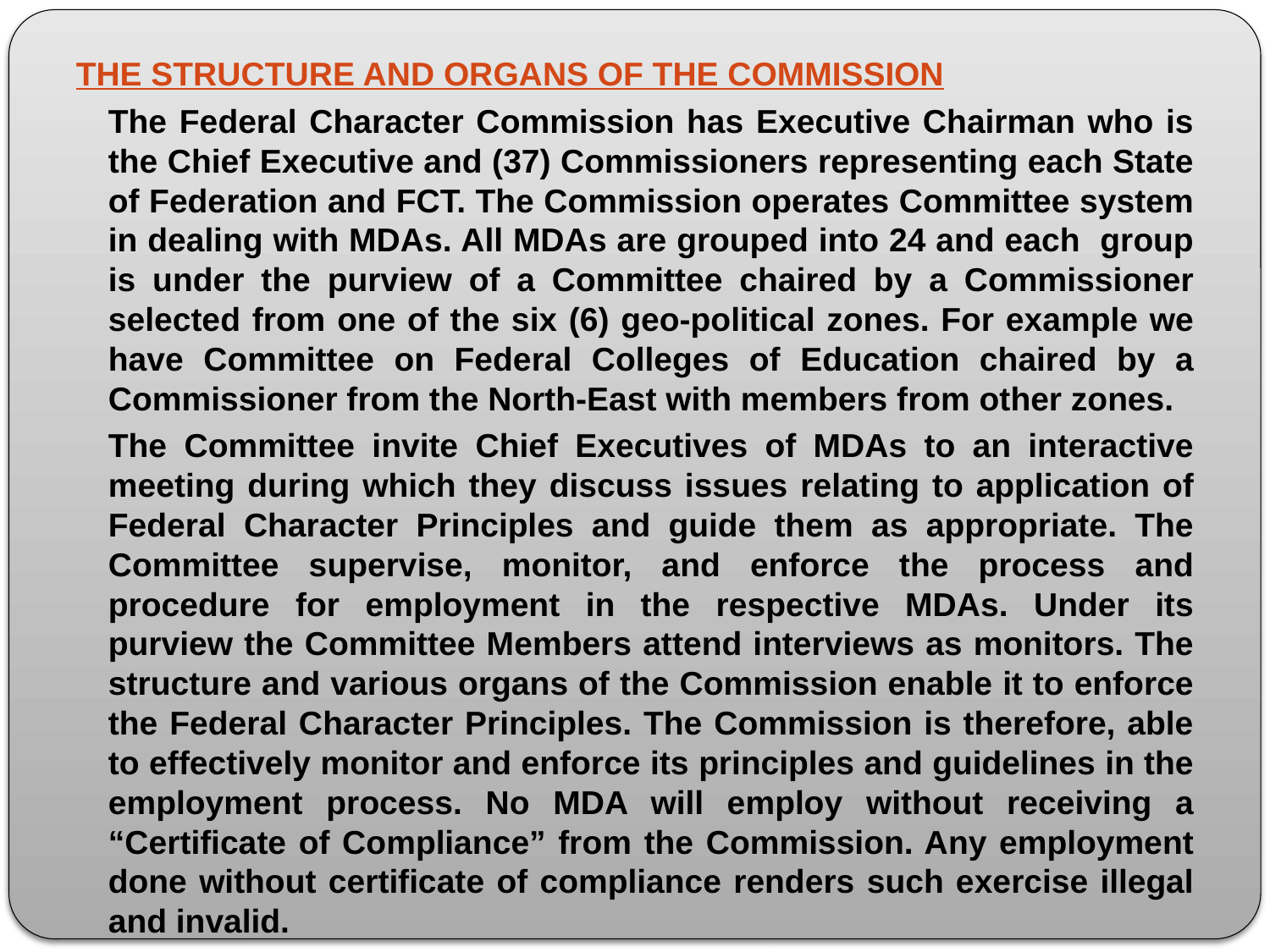

THE STRUCTURE AND ORGANS OF THE COMMISSION
	The Federal Character Commission has Executive Chairman who is the Chief Executive and (37) Commissioners representing each State of Federation and FCT. The Commission operates Committee system in dealing with MDAs. All MDAs are grouped into 24 and each  group is under the purview of a Committee chaired by a Commissioner selected from one of the six (6) geo-political zones. For example we have Committee on Federal Colleges of Education chaired by a Commissioner from the North-East with members from other zones.
	The Committee invite Chief Executives of MDAs to an interactive meeting during which they discuss issues relating to application of Federal Character Principles and guide them as appropriate. The Committee supervise, monitor, and enforce the process and procedure for employment in the respective MDAs. Under its purview the Committee Members attend interviews as monitors. The structure and various organs of the Commission enable it to enforce the Federal Character Principles. The Commission is therefore, able to effectively monitor and enforce its principles and guidelines in the employment process. No MDA will employ without receiving a “Certificate of Compliance” from the Commission. Any employment done without certificate of compliance renders such exercise illegal and invalid.